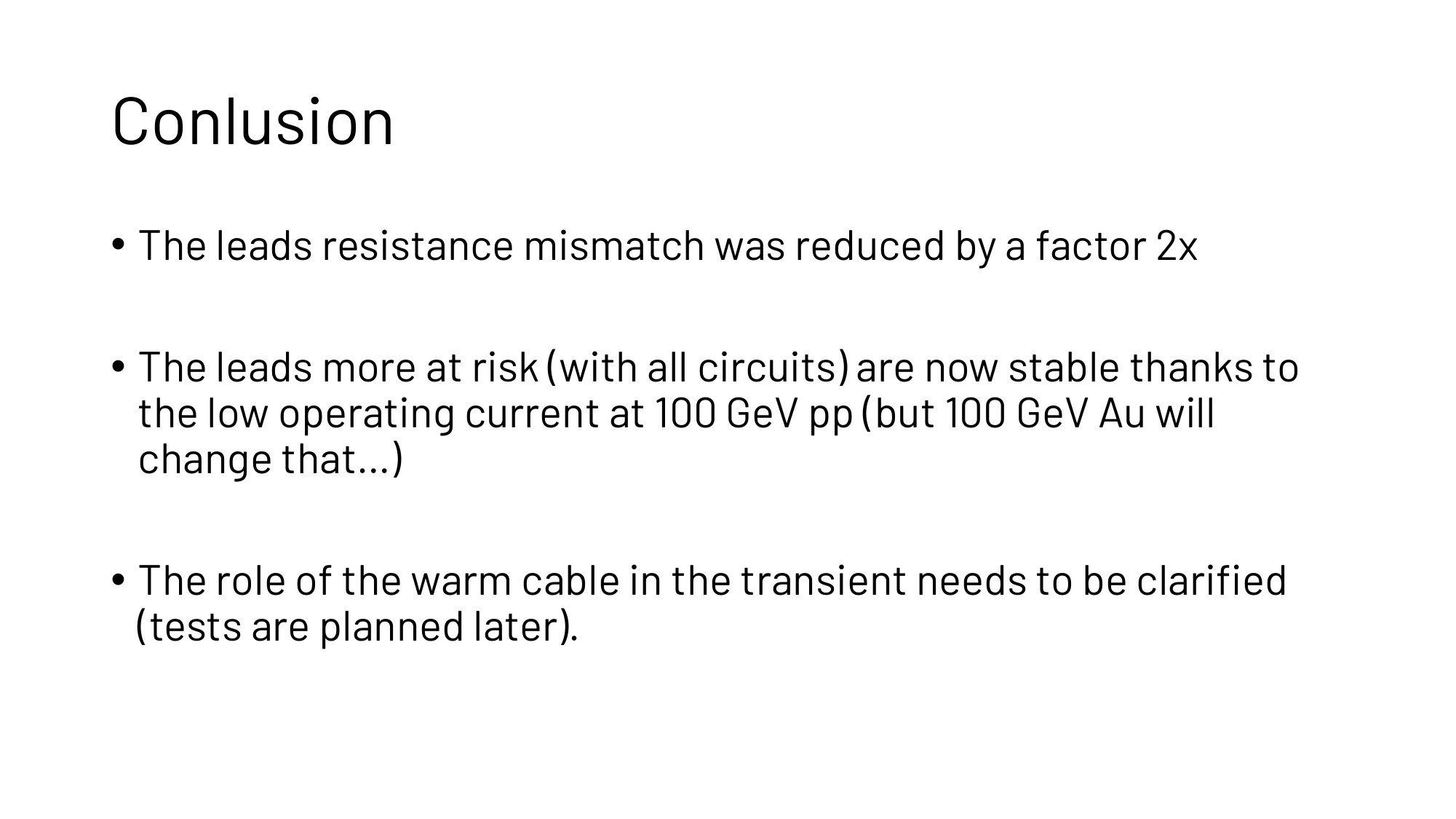

# Conlusion
The leads resistance mismatch was reduced by a factor 2x

The leads more at risk (with all circuits) are now stable thanks to the low operating current at 100 GeV pp (but 100 GeV Au will change that…)

The role of the warm cable in the transient needs to be clarified (tests are planned later).